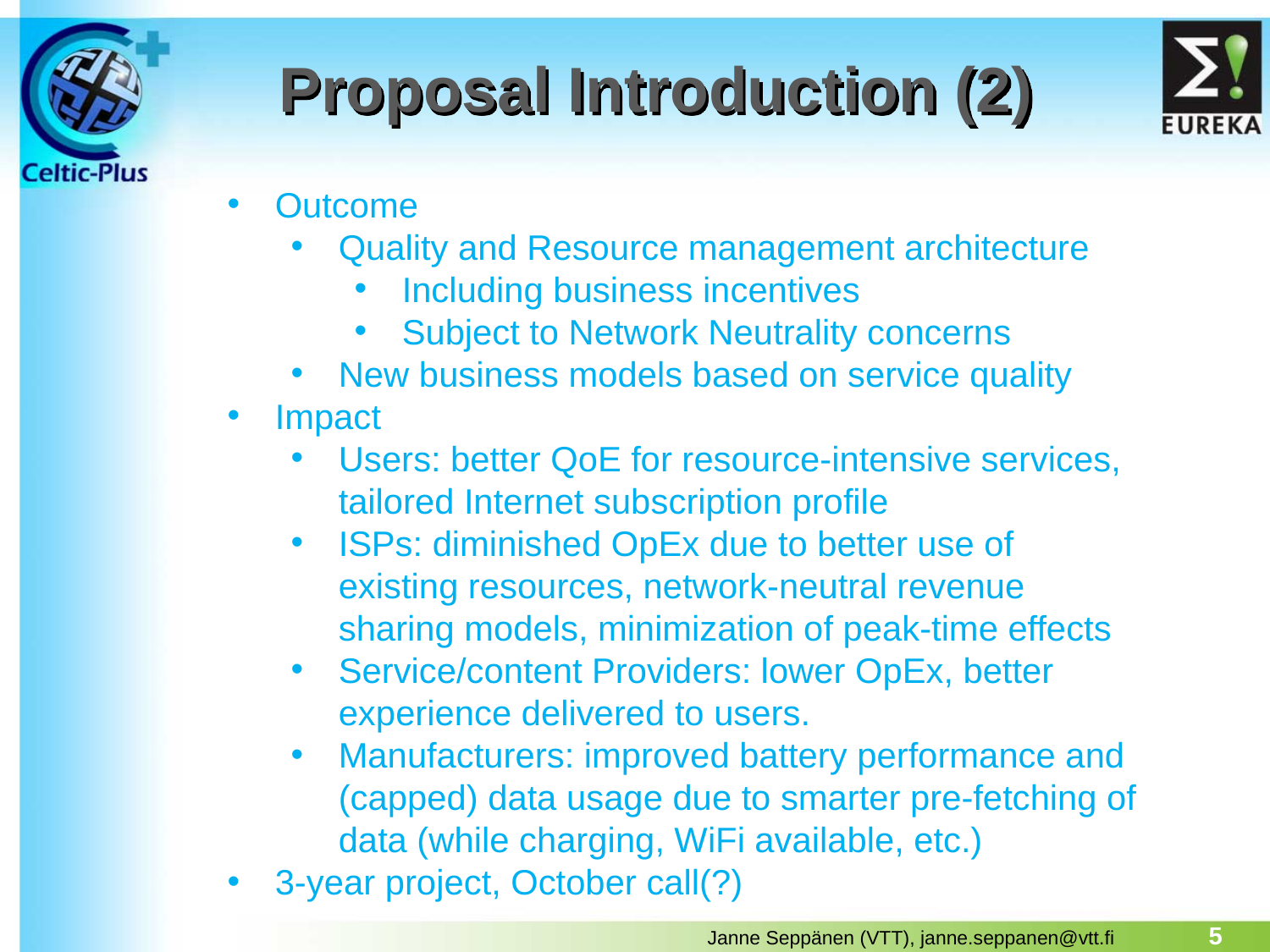

# Proposal Introduction (2)
Outcome
Quality and Resource management architecture
Including business incentives
Subject to Network Neutrality concerns
New business models based on service quality
Impact
Users: better QoE for resource-intensive services, tailored Internet subscription profile
ISPs: diminished OpEx due to better use of existing resources, network-neutral revenue sharing models, minimization of peak-time effects
Service/content Providers: lower OpEx, better experience delivered to users.
Manufacturers: improved battery performance and (capped) data usage due to smarter pre-fetching of data (while charging, WiFi available, etc.)
3-year project, October call(?)

5
Janne Seppänen (VTT), janne.seppanen@vtt.fi